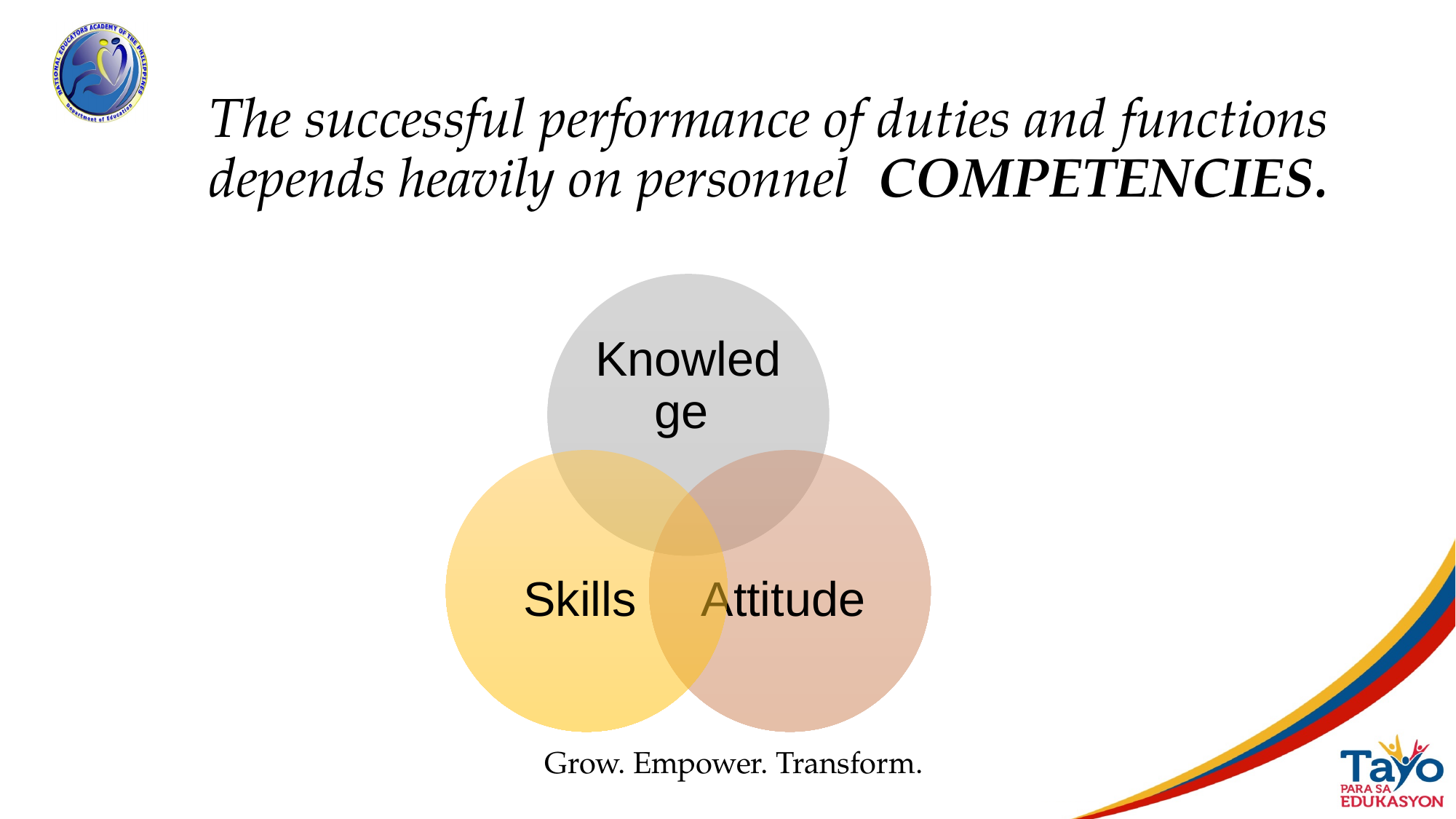

# The successful performance of duties and functions depends heavily on personnel  COMPETENCIES.
Knowledge
Attitude
Skills